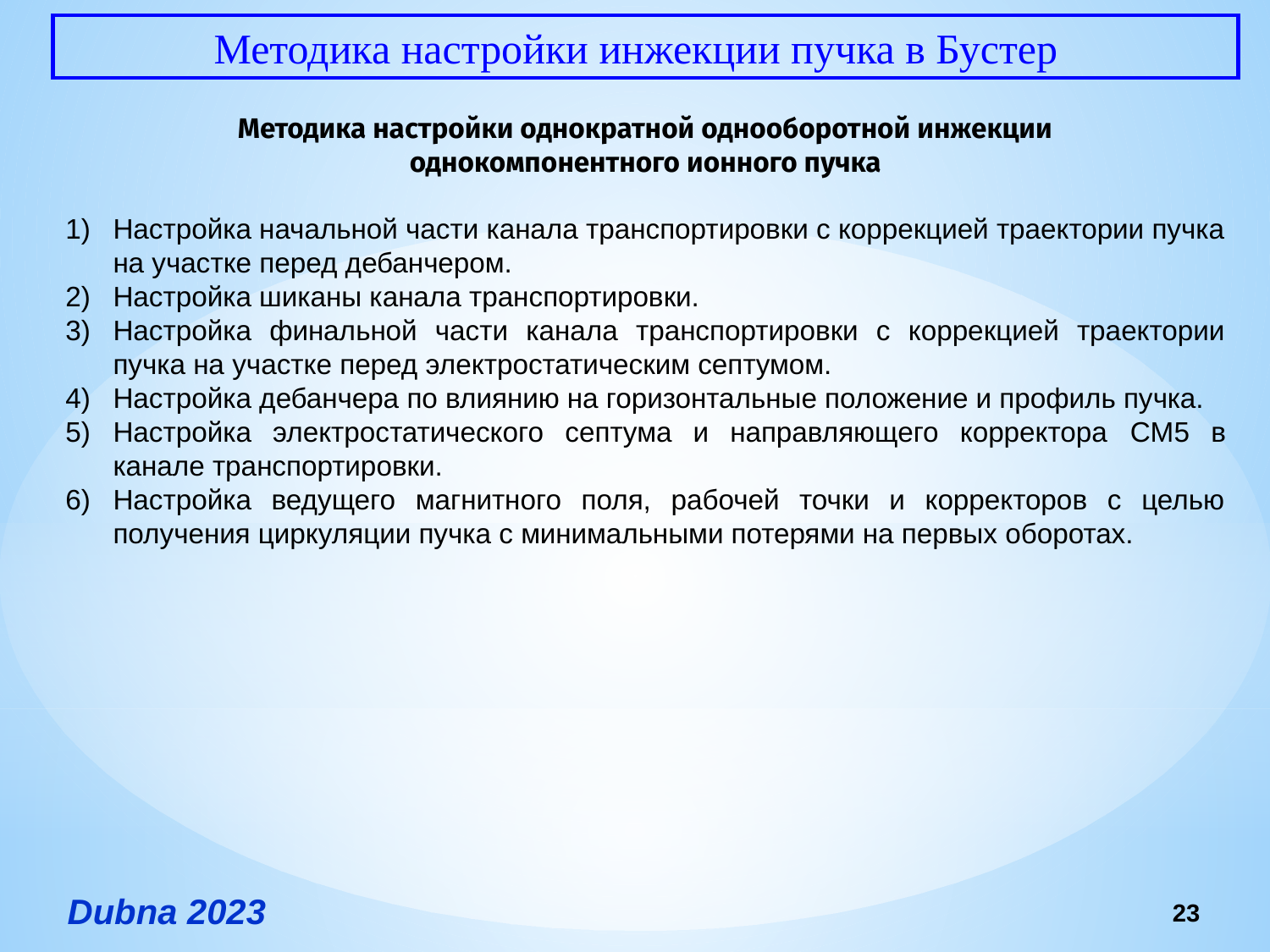

Методика настройки инжекции пучка в Бустер
Методика настройки однократной однооборотной инжекции
однокомпонентного ионного пучка

Настройка начальной части канала транспортировки с коррекцией траектории пучка на участке перед дебанчером.
Настройка шиканы канала транспортировки.
Настройка финальной части канала транспортировки с коррекцией траектории пучка на участке перед электростатическим септумом.
Настройка дебанчера по влиянию на горизонтальные положение и профиль пучка.
Настройка электростатического септума и направляющего корректора CM5 в канале транспортировки.
Настройка ведущего магнитного поля, рабочей точки и корректоров с целью получения циркуляции пучка с минимальными потерями на первых оборотах.

23
Dubna 2023